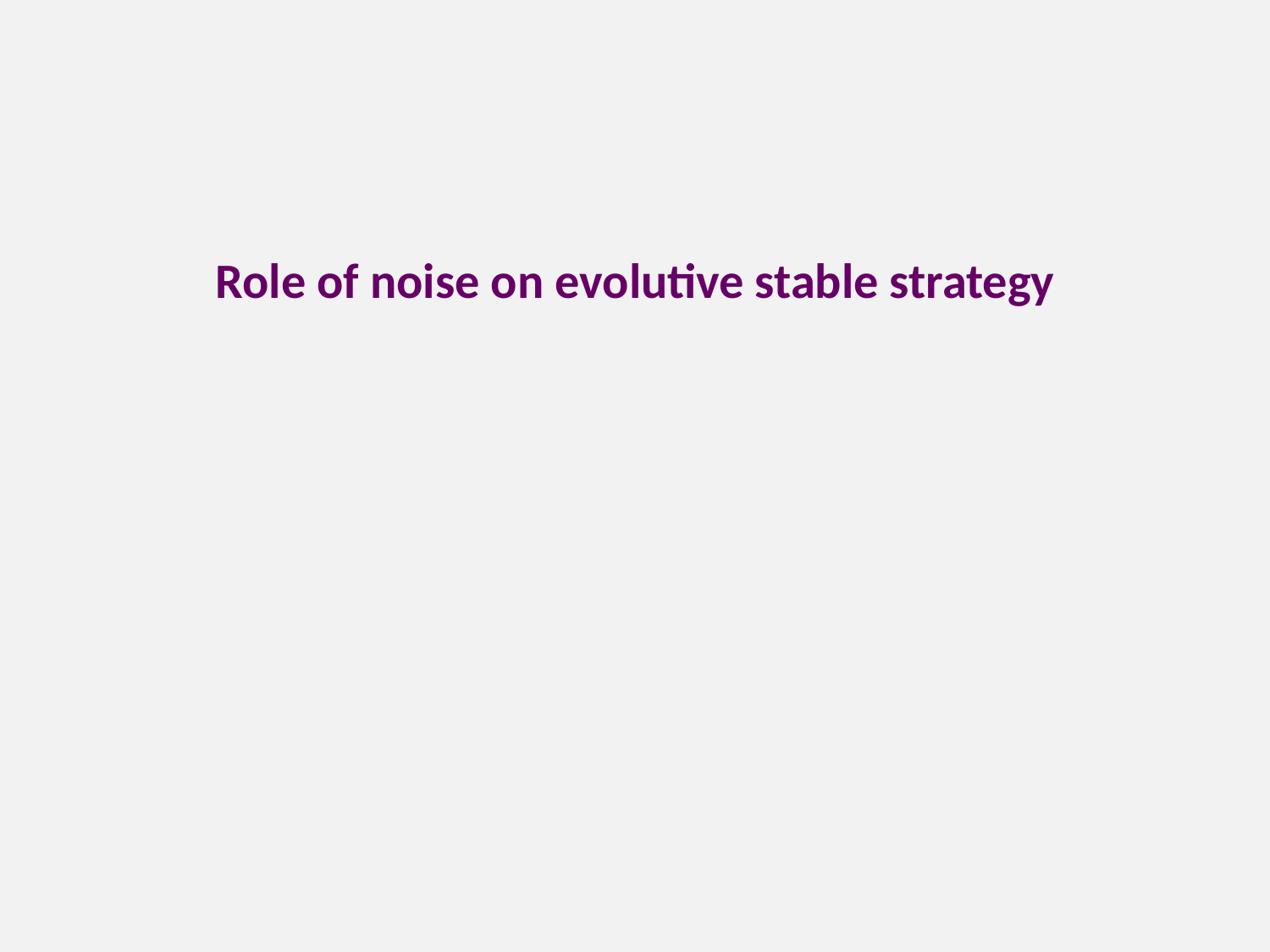

Role of noise on evolutive stable strategy